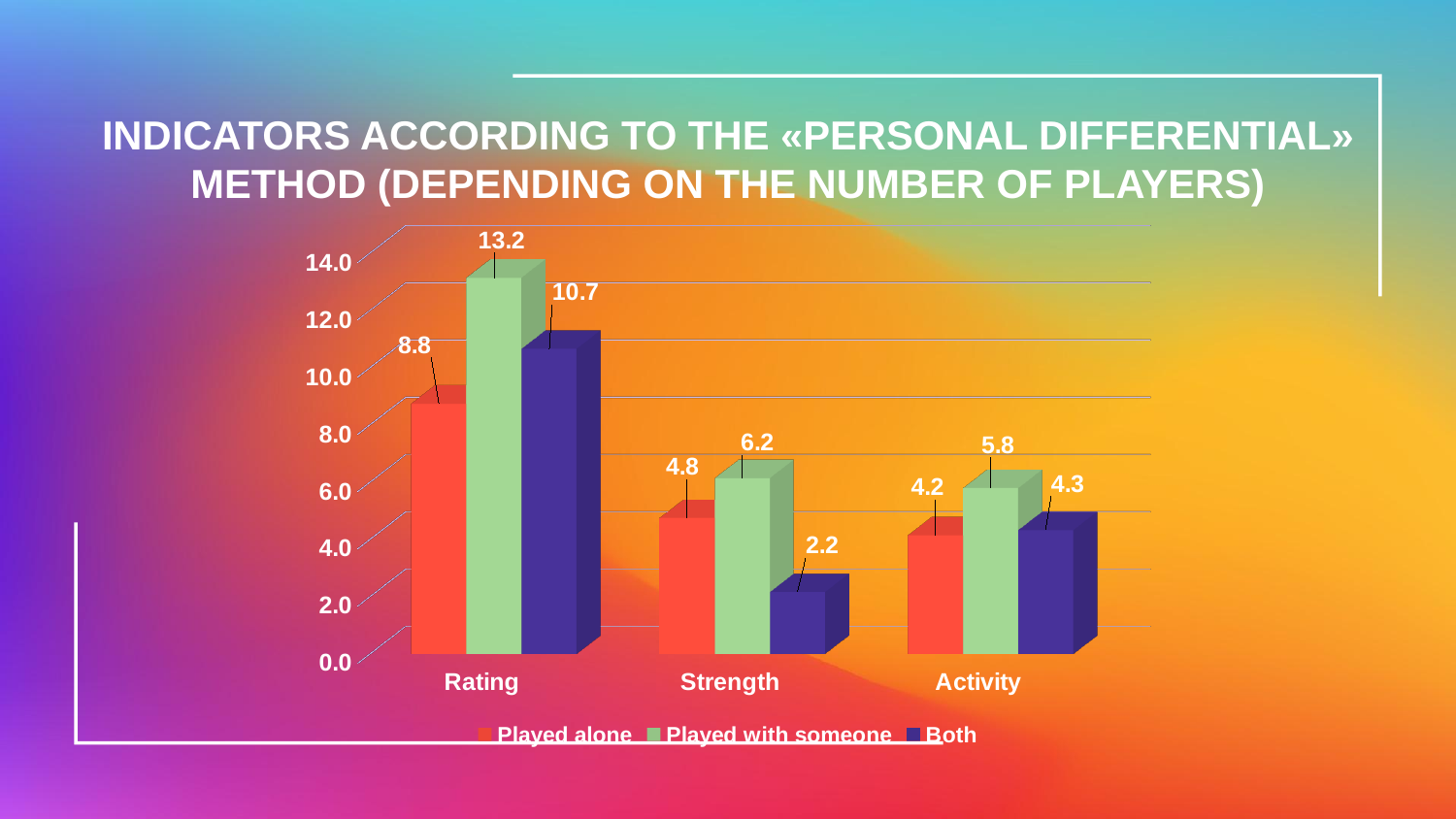

INDICATORS ACCORDING TO THE «PERSONAL DIFFERENTIAL» METHOD (DEPENDING ON THE NUMBER OF PLAYERS)

[unsupported chart]